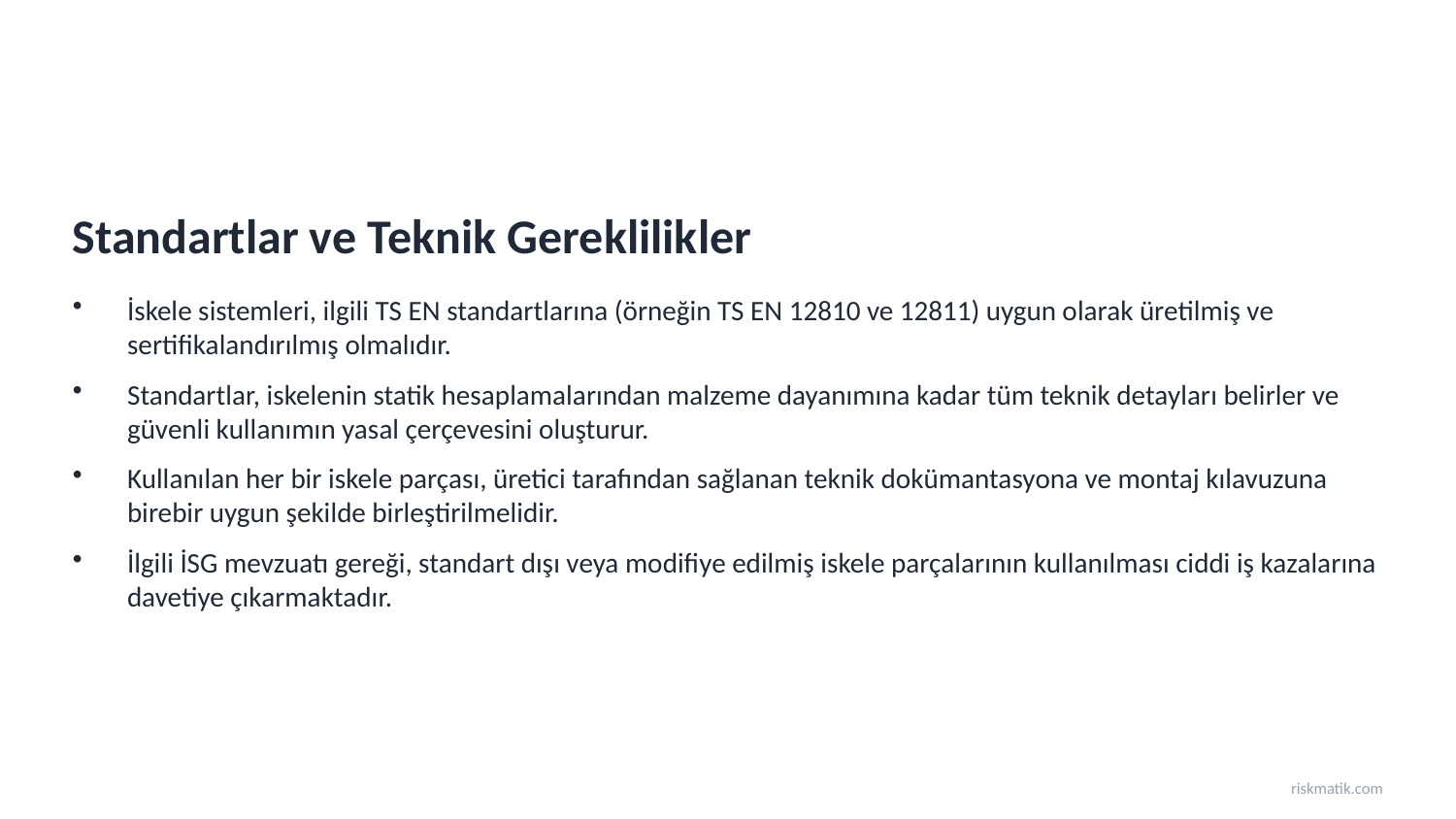

Standartlar ve Teknik Gereklilikler
İskele sistemleri, ilgili TS EN standartlarına (örneğin TS EN 12810 ve 12811) uygun olarak üretilmiş ve sertifikalandırılmış olmalıdır.
Standartlar, iskelenin statik hesaplamalarından malzeme dayanımına kadar tüm teknik detayları belirler ve güvenli kullanımın yasal çerçevesini oluşturur.
Kullanılan her bir iskele parçası, üretici tarafından sağlanan teknik dokümantasyona ve montaj kılavuzuna birebir uygun şekilde birleştirilmelidir.
İlgili İSG mevzuatı gereği, standart dışı veya modifiye edilmiş iskele parçalarının kullanılması ciddi iş kazalarına davetiye çıkarmaktadır.
riskmatik.com